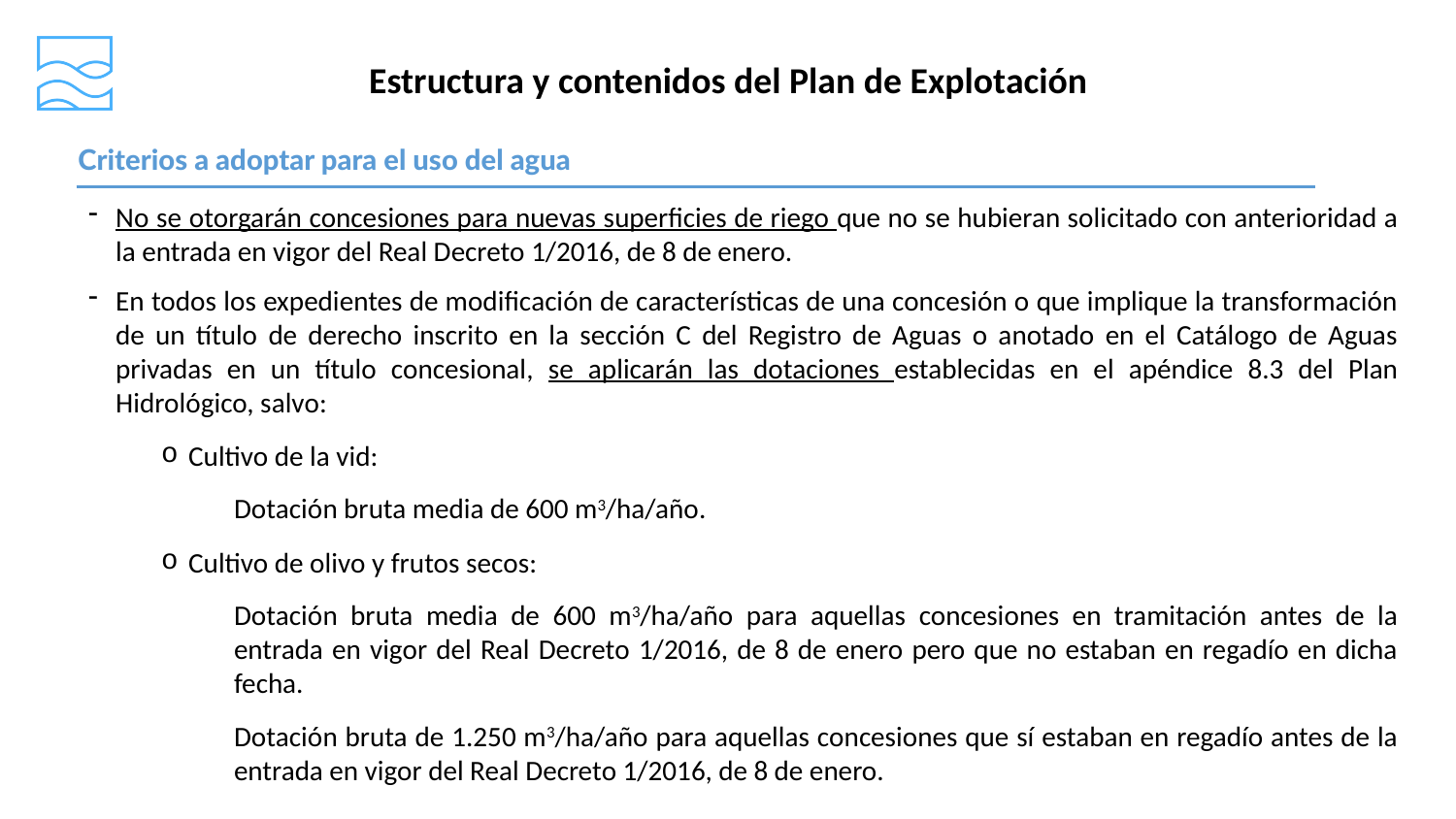

Estructura y contenidos del Plan de Explotación
# Criterios a adoptar para el uso del agua
No se otorgarán concesiones para nuevas superficies de riego que no se hubieran solicitado con anterioridad a la entrada en vigor del Real Decreto 1/2016, de 8 de enero.
En todos los expedientes de modificación de características de una concesión o que implique la transformación de un título de derecho inscrito en la sección C del Registro de Aguas o anotado en el Catálogo de Aguas privadas en un título concesional, se aplicarán las dotaciones establecidas en el apéndice 8.3 del Plan Hidrológico, salvo:

Cultivo de la vid:

Dotación bruta media de 600 m3/ha/año.

Cultivo de olivo y frutos secos:

Dotación bruta media de 600 m3/ha/año para aquellas concesiones en tramitación antes de la entrada en vigor del Real Decreto 1/2016, de 8 de enero pero que no estaban en regadío en dicha fecha.

Dotación bruta de 1.250 m3/ha/año para aquellas concesiones que sí estaban en regadío antes de la entrada en vigor del Real Decreto 1/2016, de 8 de enero.